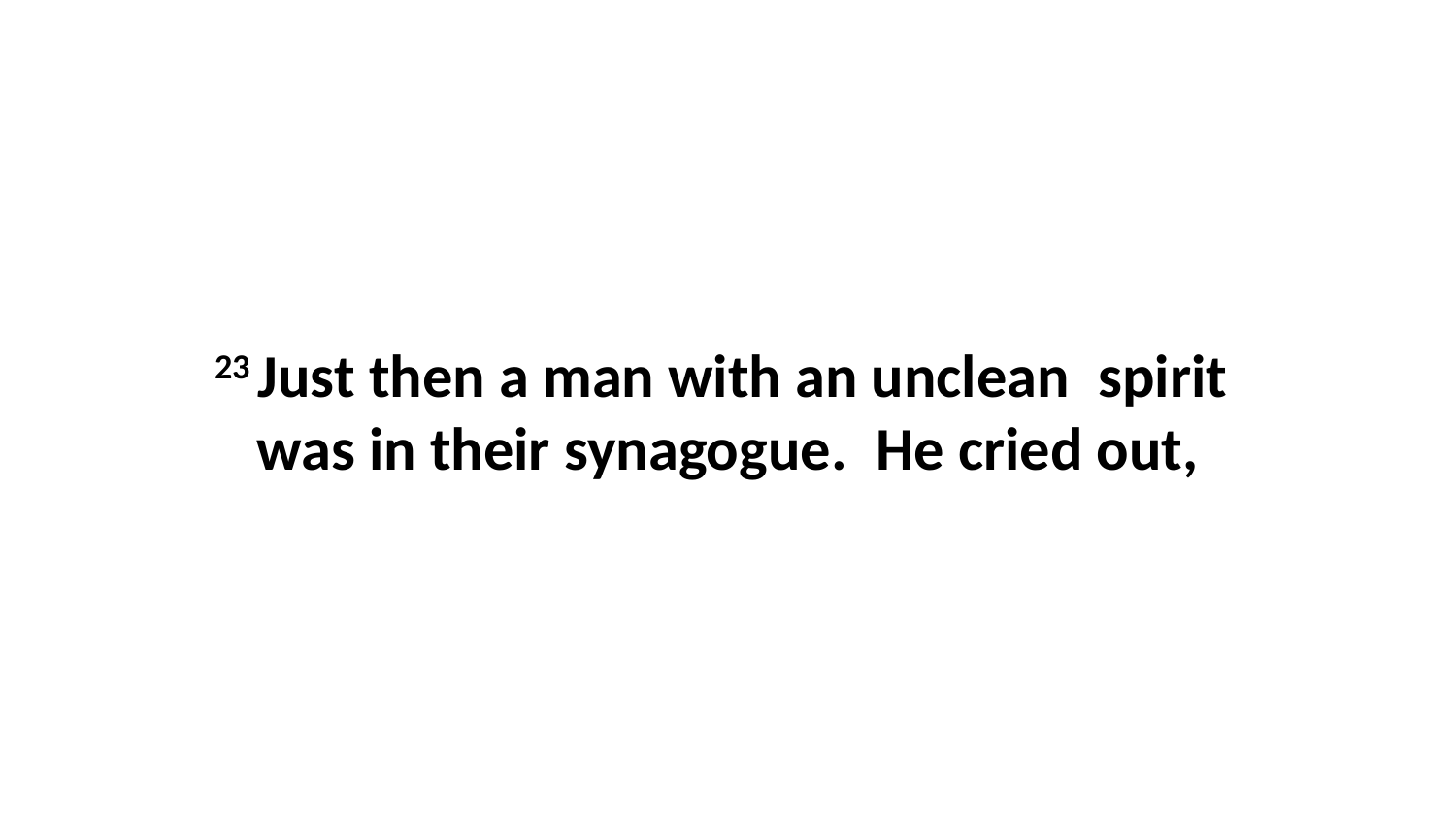

23 Just then a man with an unclean  spirit  was in their synagogue.  He cried out,